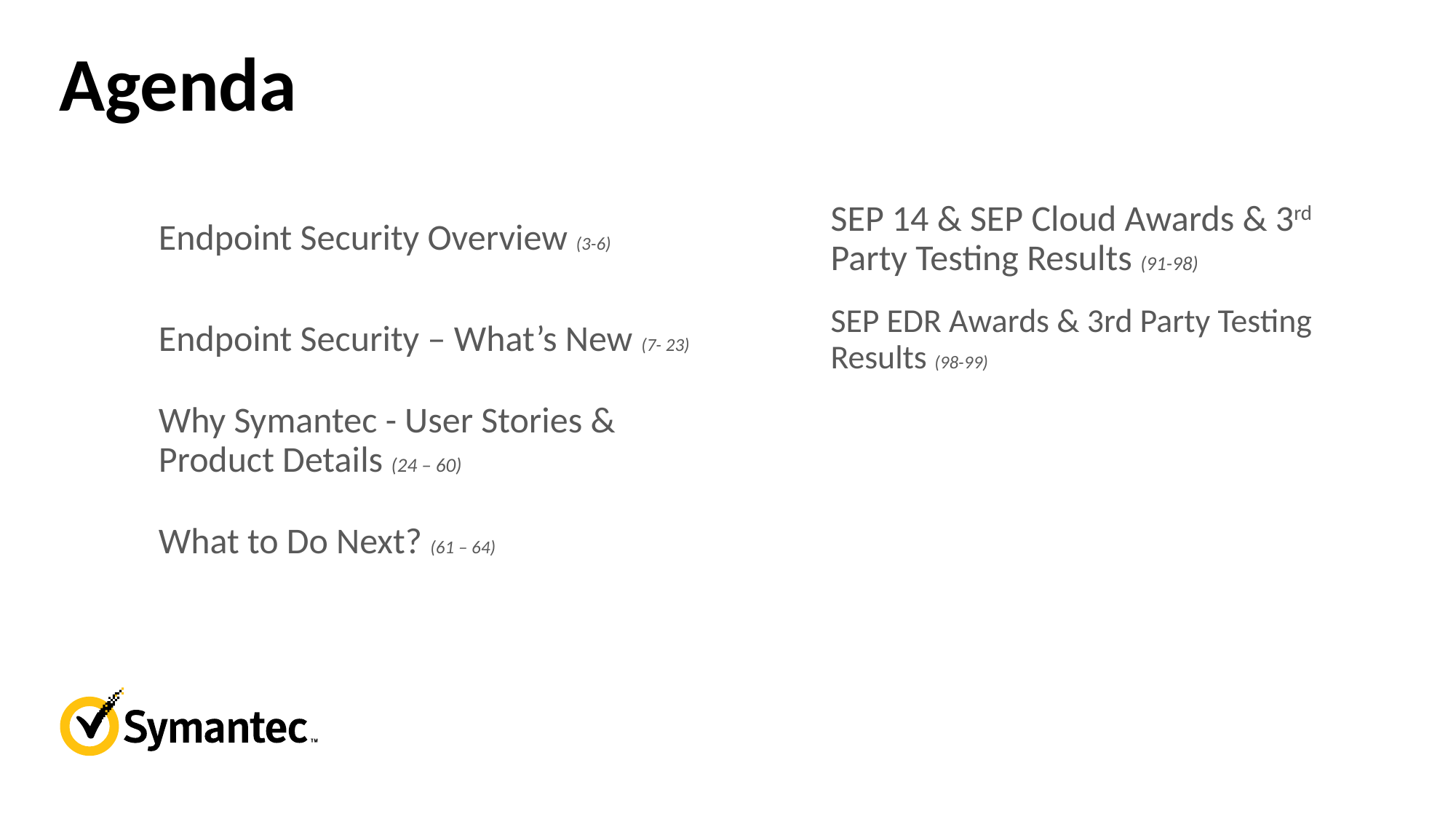

# Agenda
Endpoint Security Overview (3-6)
SEP 14 & SEP Cloud Awards & 3rd Party Testing Results (91-98)
Endpoint Security – What’s New (7- 23)
SEP EDR Awards & 3rd Party Testing Results (98-99)
Why Symantec - User Stories & Product Details (24 – 60)

What to Do Next? (61 – 64)